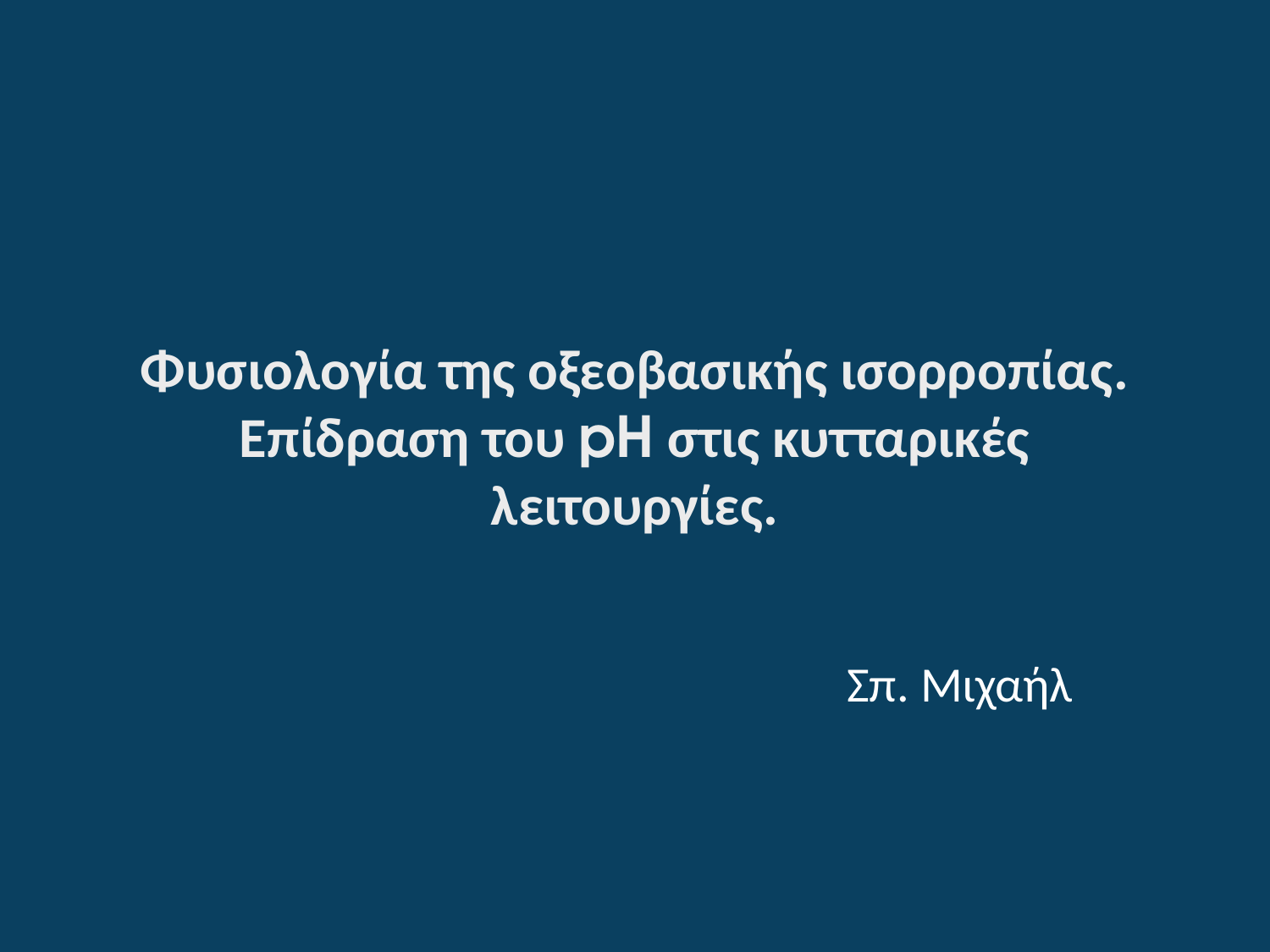

# Φυσιολογία της οξεοβασικής ισορροπίας. Επίδραση του pH στις κυτταρικές λειτουργίες.
Σπ. Μιχαήλ